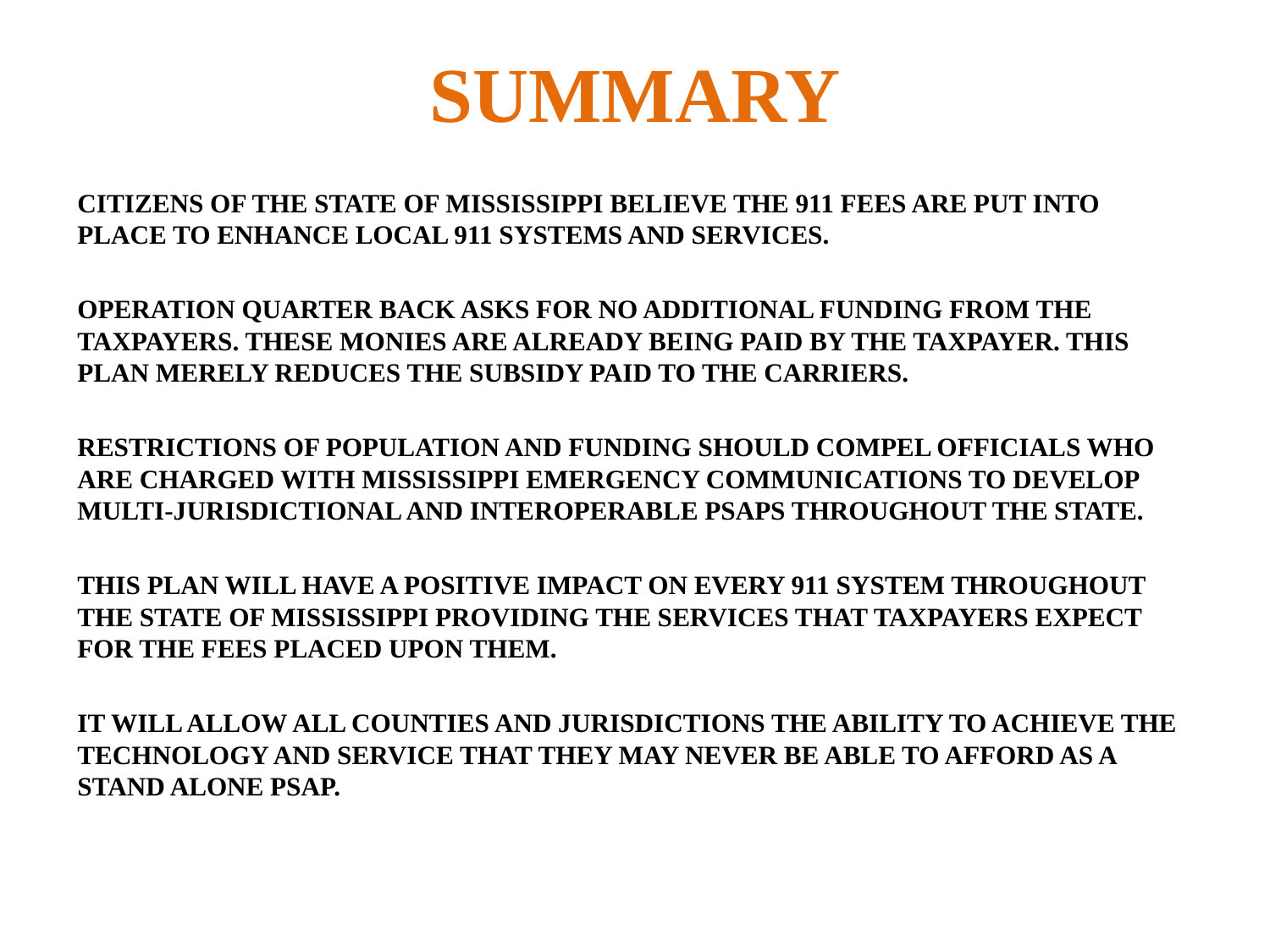

SUMMARY
CITIZENS OF THE STATE OF MISSISSIPPI BELIEVE THE 911 FEES ARE PUT INTO PLACE TO ENHANCE LOCAL 911 SYSTEMS AND SERVICES.

OPERATION QUARTER BACK ASKS FOR NO ADDITIONAL FUNDING FROM THE TAXPAYERS. THESE MONIES ARE ALREADY BEING PAID BY THE TAXPAYER. THIS PLAN MERELY REDUCES THE SUBSIDY PAID TO THE CARRIERS.

RESTRICTIONS OF POPULATION AND FUNDING SHOULD COMPEL OFFICIALS WHO ARE CHARGED WITH MISSISSIPPI EMERGENCY COMMUNICATIONS TO DEVELOP MULTI-JURISDICTIONAL AND INTEROPERABLE PSAPS THROUGHOUT THE STATE.

THIS PLAN WILL HAVE A POSITIVE IMPACT ON EVERY 911 SYSTEM THROUGHOUT THE STATE OF MISSISSIPPI PROVIDING THE SERVICES THAT TAXPAYERS EXPECT FOR THE FEES PLACED UPON THEM.

IT WILL ALLOW ALL COUNTIES AND JURISDICTIONS THE ABILITY TO ACHIEVE THE TECHNOLOGY AND SERVICE THAT THEY MAY NEVER BE ABLE TO AFFORD AS A STAND ALONE PSAP.